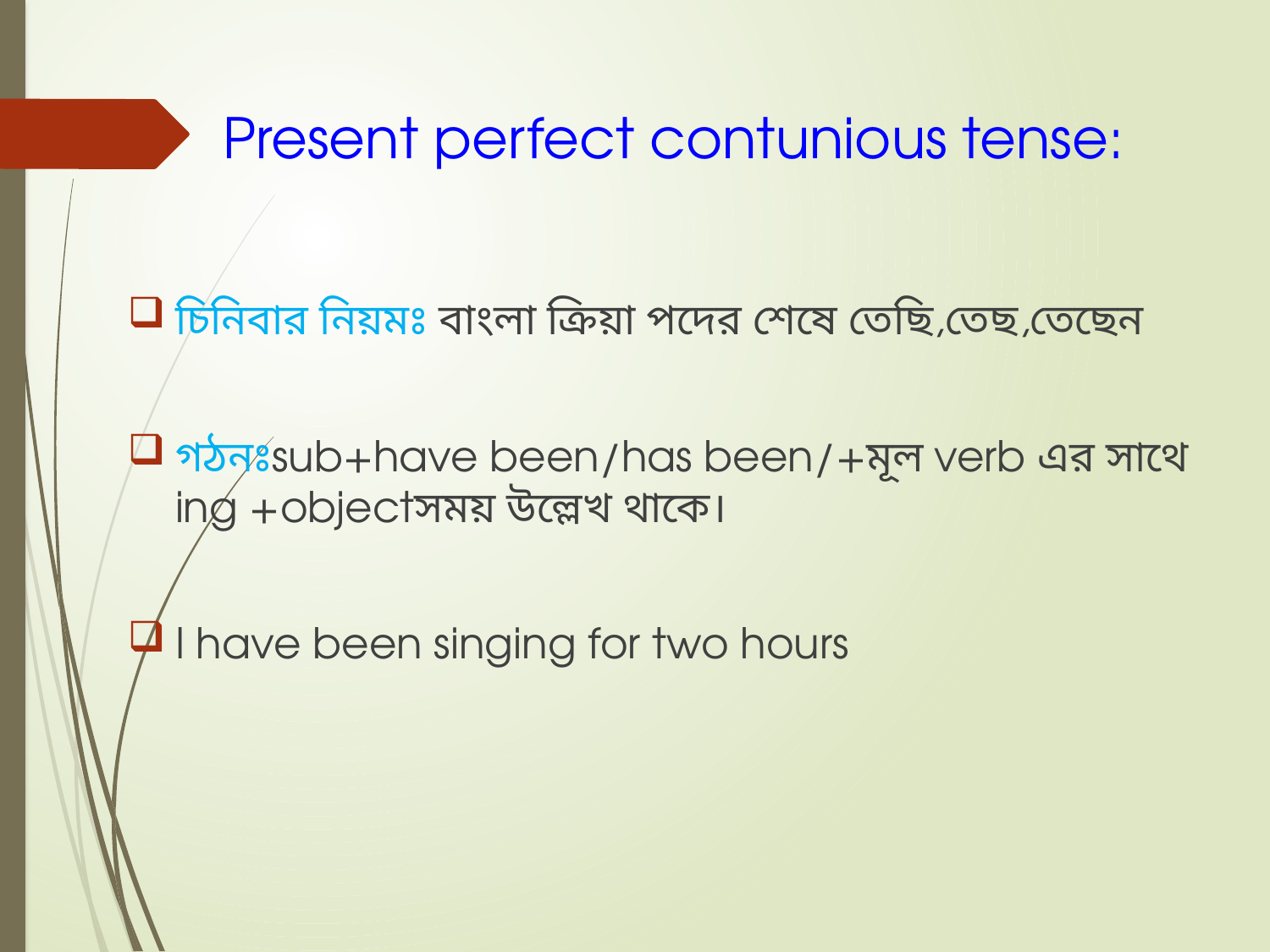

# Present perfect contunious tense:
চিনিবার নিয়মঃ বাংলা ক্রিয়া পদের শেষে তেছি,তেছ,তেছেন

গঠনঃsub+have been/has been/+মূল verb এর সাথে ing +objectসময় উল্লেখ থাকে।

I have been singing for two hours